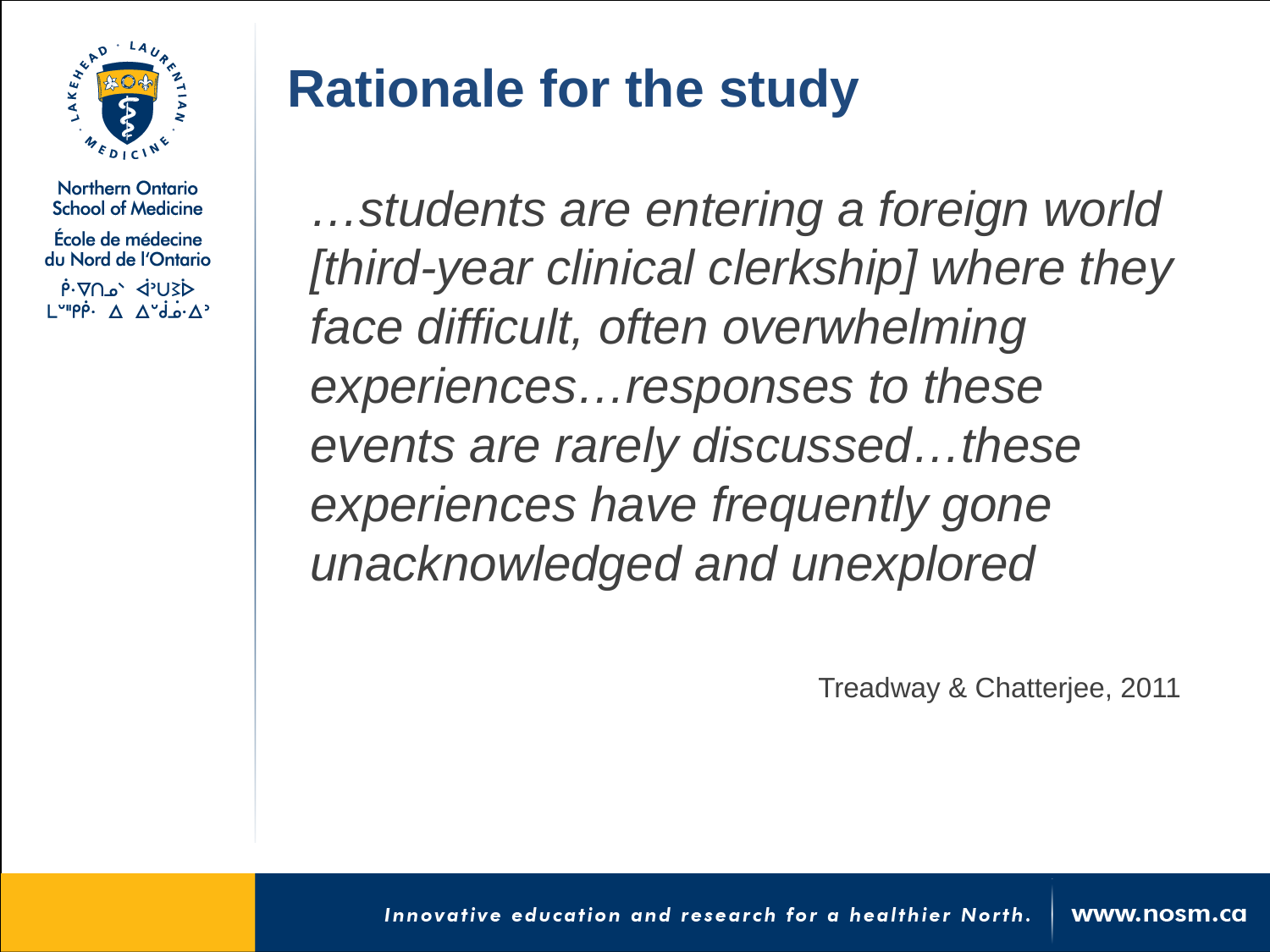

# Rationale for the study
…students are entering a foreign world [third-year clinical clerkship] where they face difficult, often overwhelming experiences…responses to these events are rarely discussed…these experiences have frequently gone unacknowledged and unexplored
				Treadway & Chatterjee, 2011